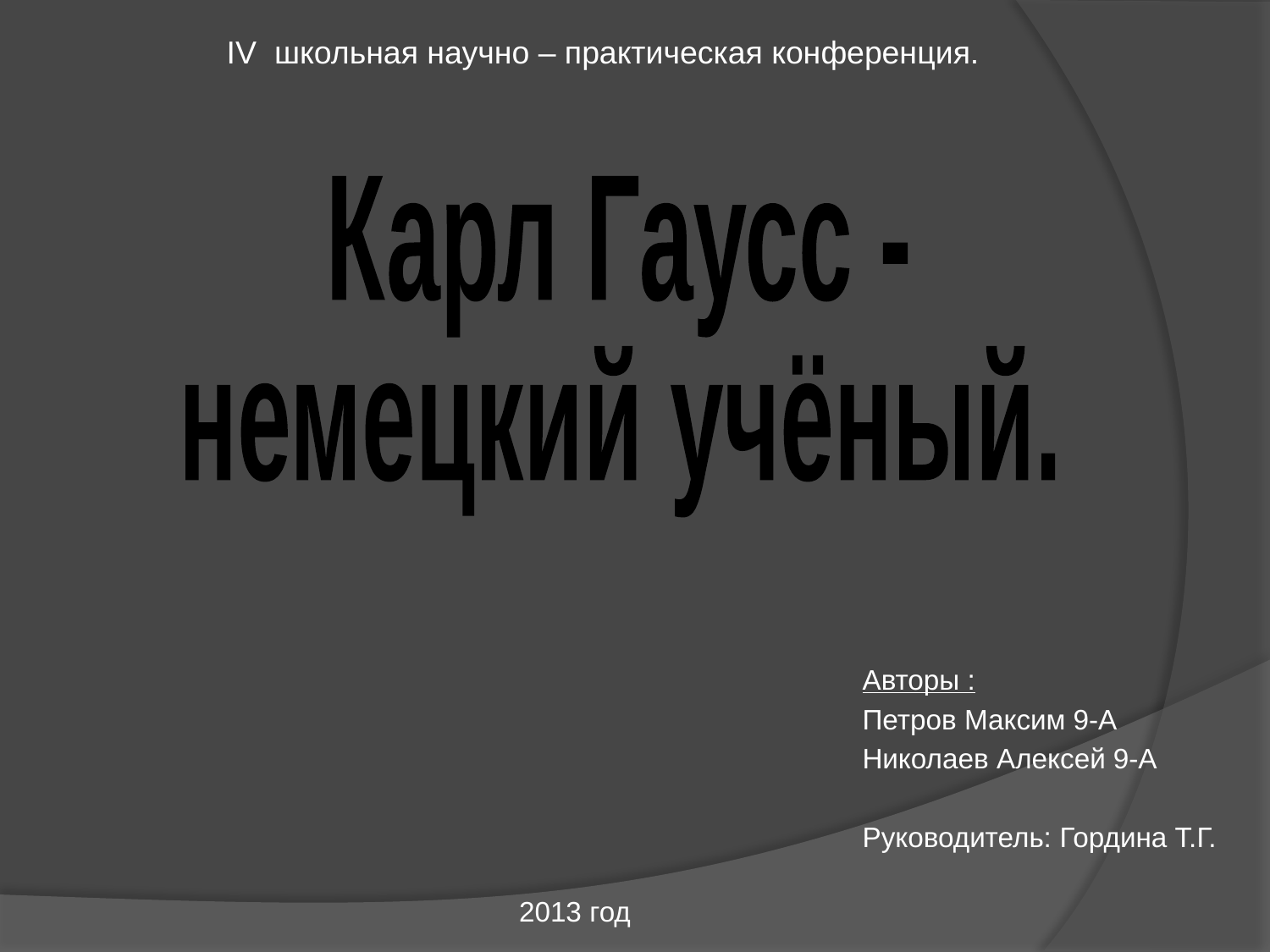

IV  школьная научно – практическая конференция.
Карл Гаусс -
немецкий учёный.

Авторы :
Петров Максим 9-А
Николаев Алексей 9-А

Руководитель: Гордина Т.Г.
2013 год